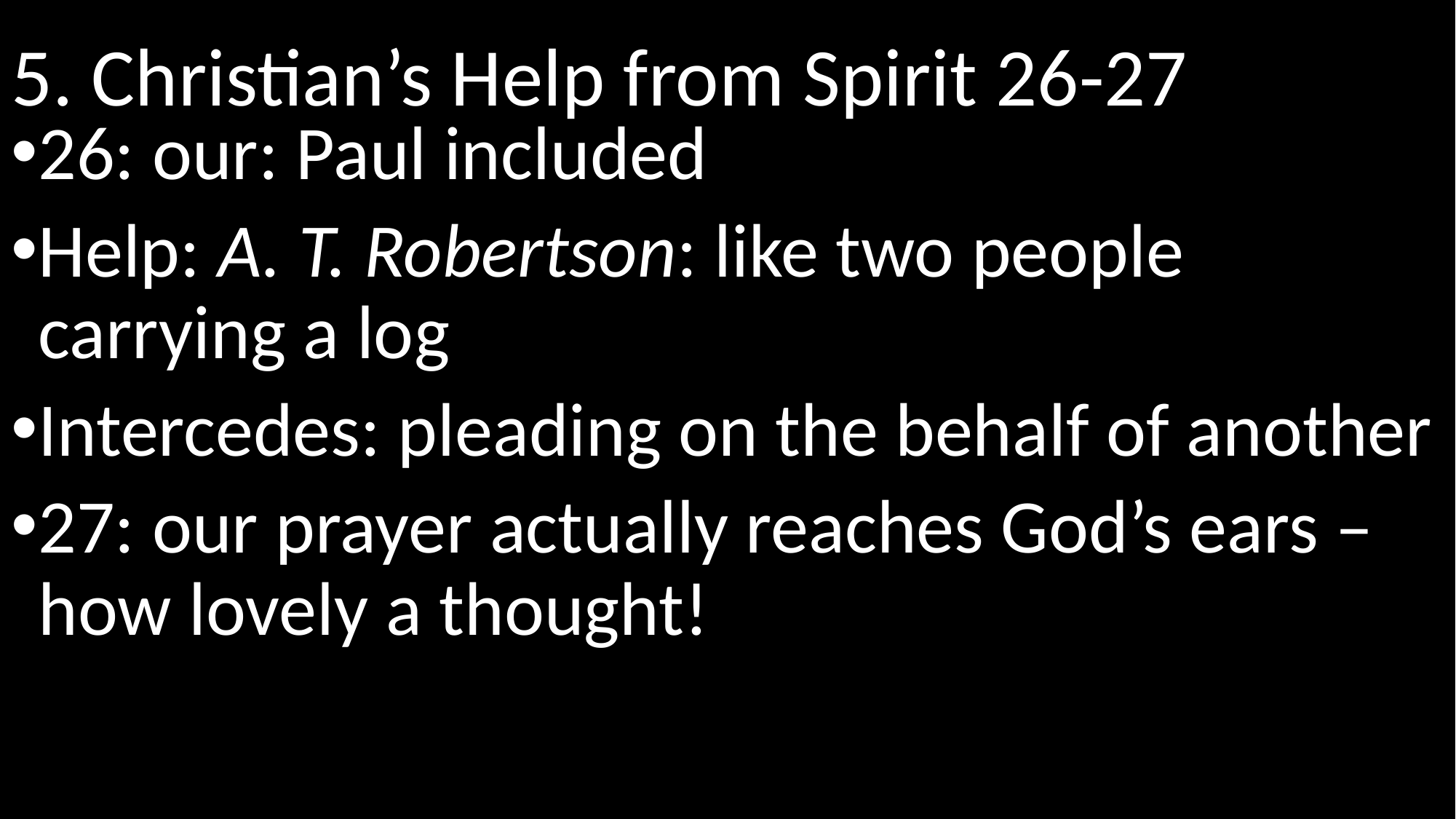

# 5. Christian’s Help from Spirit 26-27
26: our: Paul included
Help: A. T. Robertson: like two people carrying a log
Intercedes: pleading on the behalf of another
27: our prayer actually reaches God’s ears – how lovely a thought!